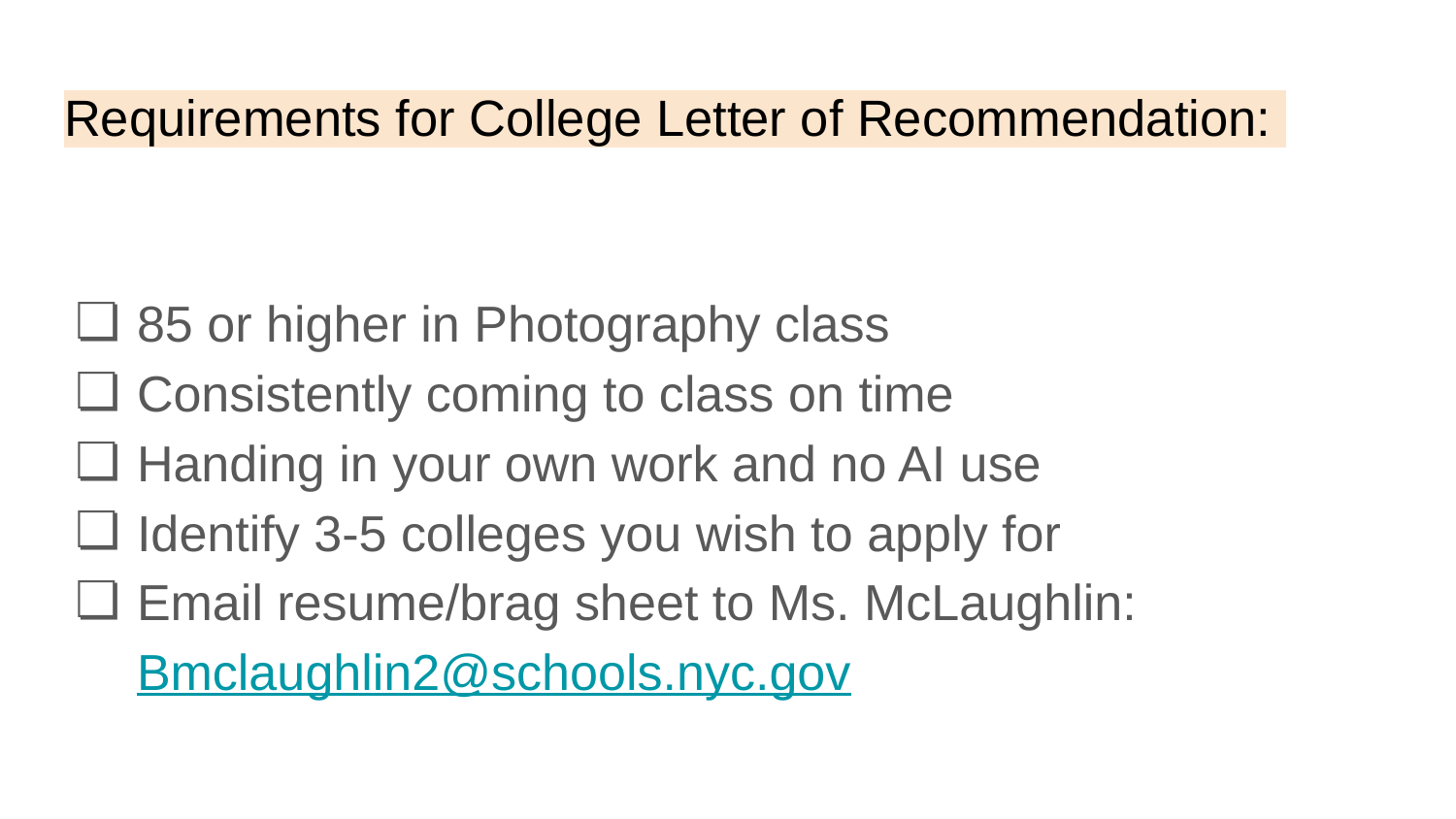

# Requirements for College Letter of Recommendation:

85 or higher in Photography class
Consistently coming to class on time
Handing in your own work and no AI use
Identify 3-5 colleges you wish to apply for
Email resume/brag sheet to Ms. McLaughlin: Bmclaughlin2@schools.nyc.gov